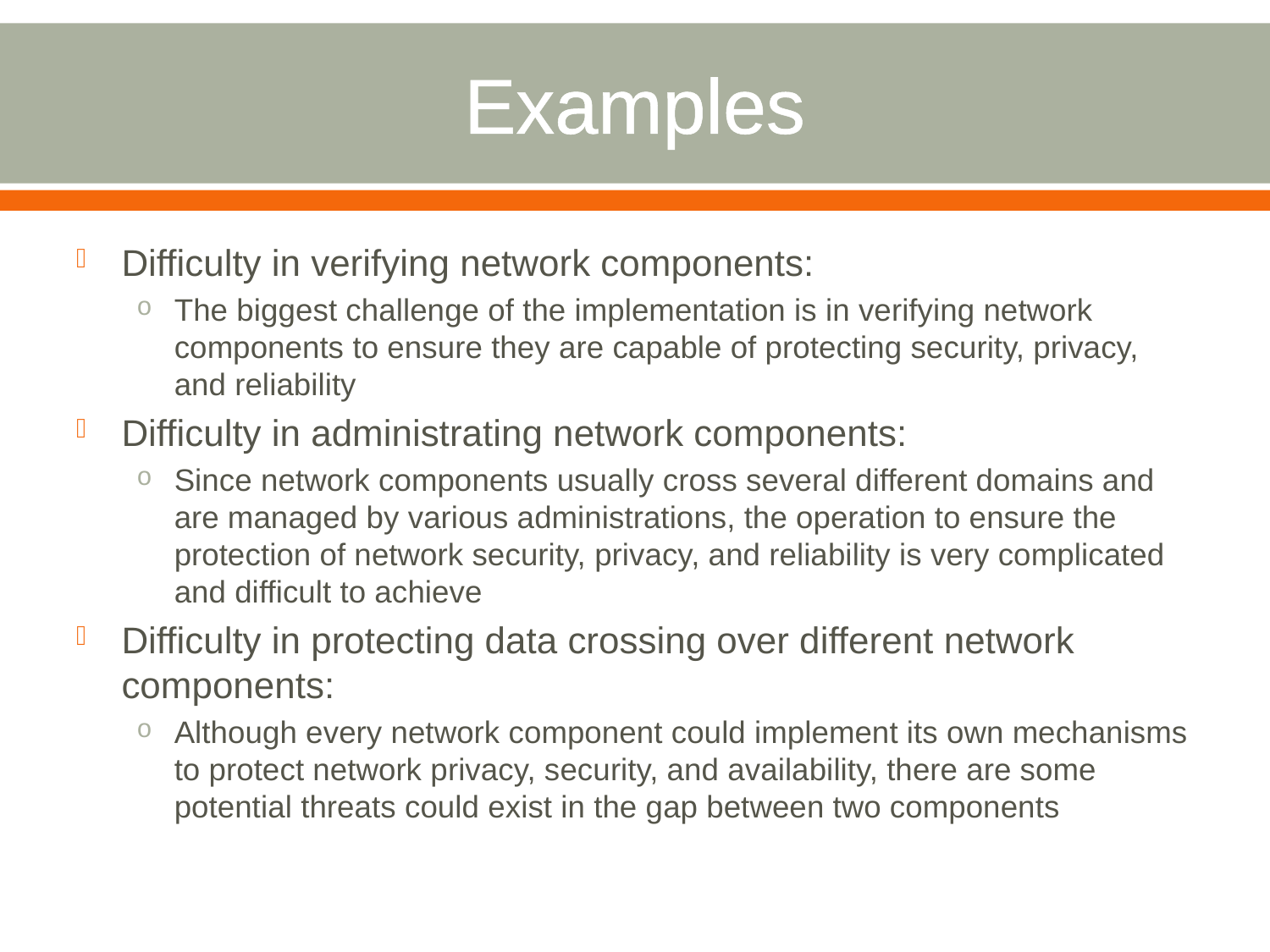

# Examples
Difficulty in verifying network components:
The biggest challenge of the implementation is in verifying network components to ensure they are capable of protecting security, privacy, and reliability
Difficulty in administrating network components:
Since network components usually cross several different domains and are managed by various administrations, the operation to ensure the protection of network security, privacy, and reliability is very complicated and difficult to achieve
Difficulty in protecting data crossing over different network components:
Although every network component could implement its own mechanisms to protect network privacy, security, and availability, there are some potential threats could exist in the gap between two components